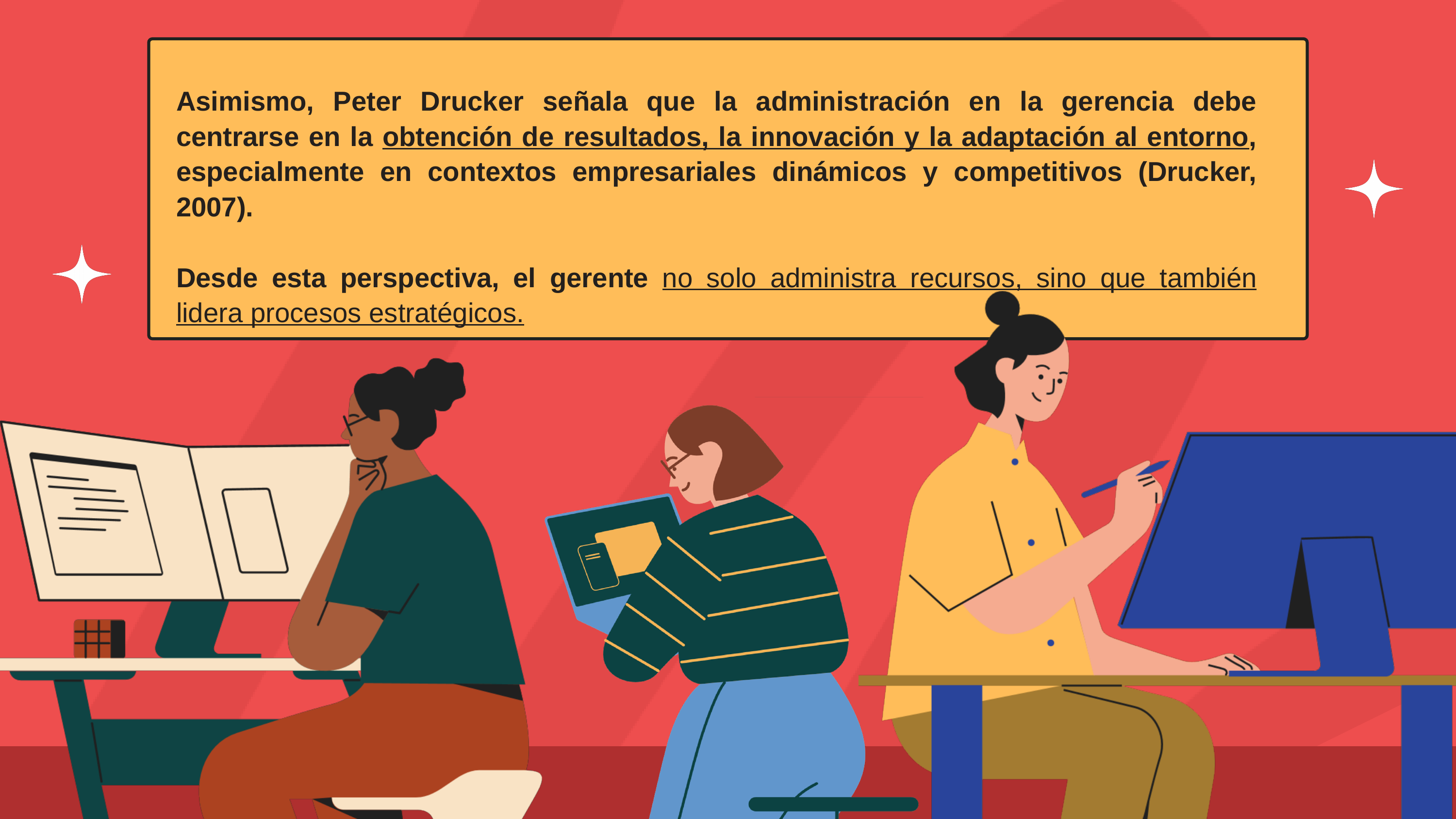

Asimismo, Peter Drucker señala que la administración en la gerencia debe centrarse en la obtención de resultados, la innovación y la adaptación al entorno, especialmente en contextos empresariales dinámicos y competitivos (Drucker, 2007).

Desde esta perspectiva, el gerente no solo administra recursos, sino que también lidera procesos estratégicos.